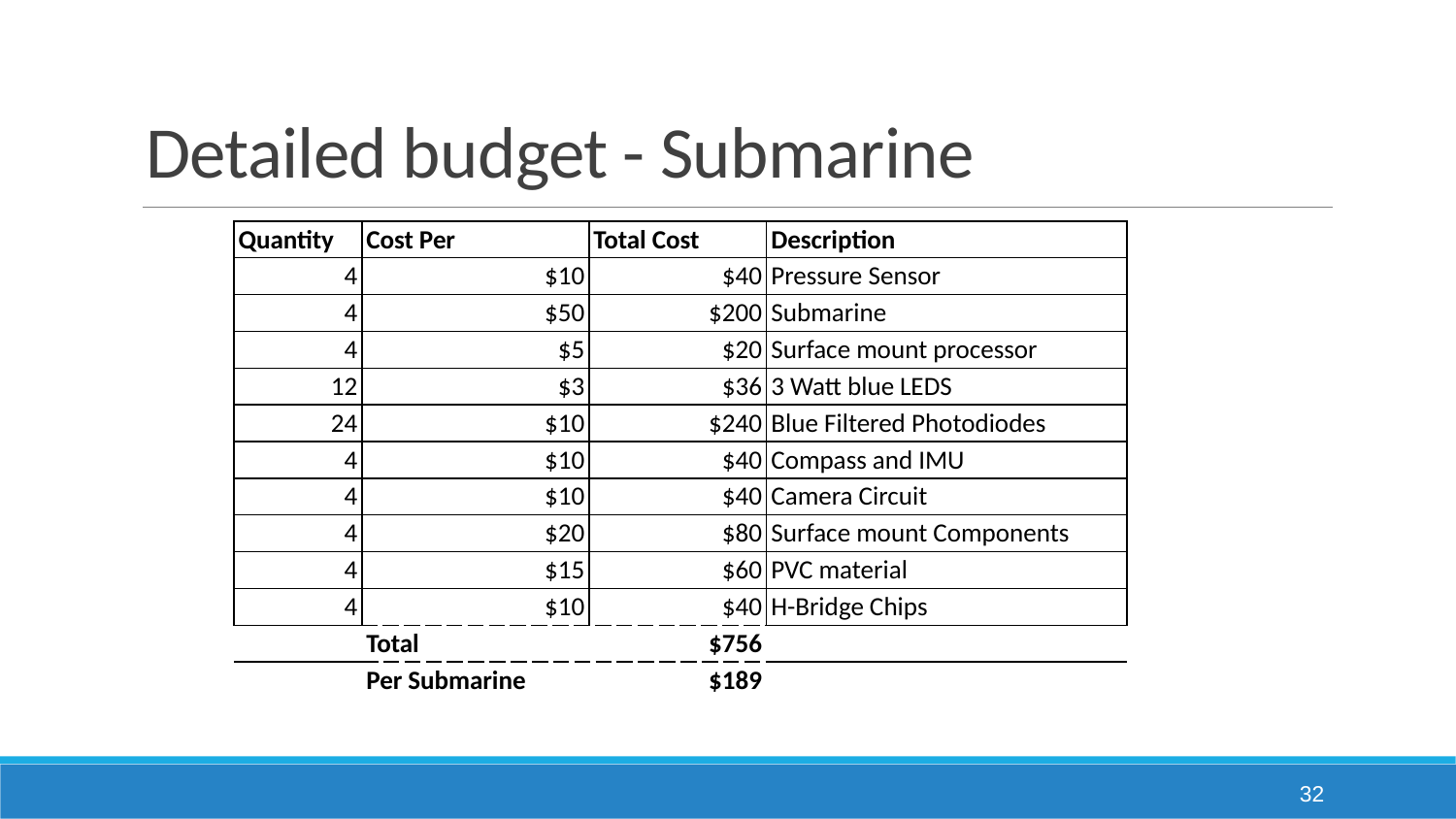

# Detailed budget - Submarine
| Quantity | Cost Per | Total Cost | Description |
| --- | --- | --- | --- |
| 4 | $10 | $40 | Pressure Sensor |
| 4 | $50 | $200 | Submarine |
| 4 | $5 | $20 | Surface mount processor |
| 12 | $3 | $36 | 3 Watt blue LEDS |
| 24 | $10 | $240 | Blue Filtered Photodiodes |
| 4 | $10 | $40 | Compass and IMU |
| 4 | $10 | $40 | Camera Circuit |
| 4 | $20 | $80 | Surface mount Components |
| 4 | $15 | $60 | PVC material |
| 4 | $10 | $40 | H-Bridge Chips |
|  | Total | $756 |  |
|  | Per Submarine | $189 |  |
32